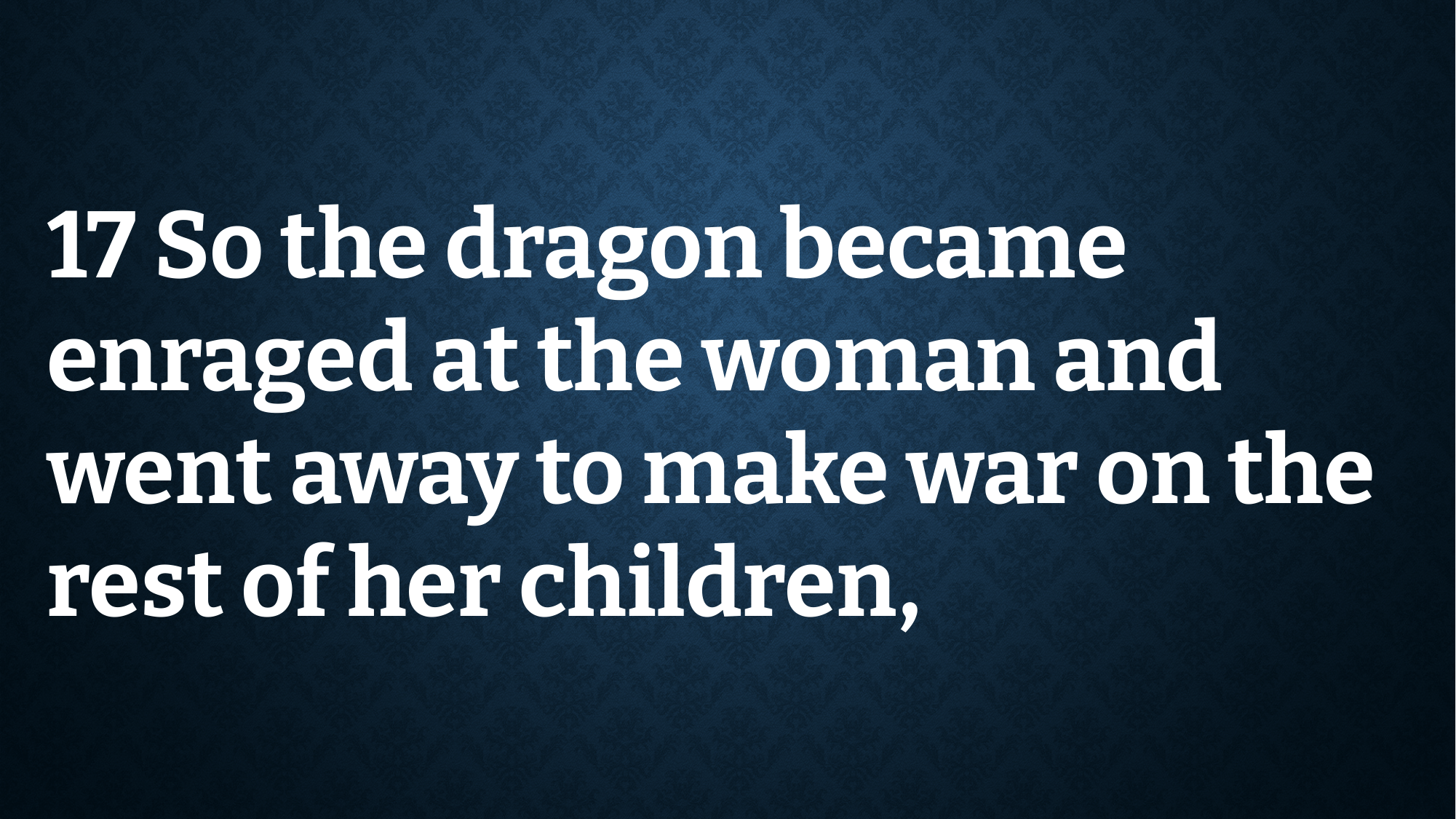

17 So the dragon became enraged at the woman and went away to make war on the rest of her children,